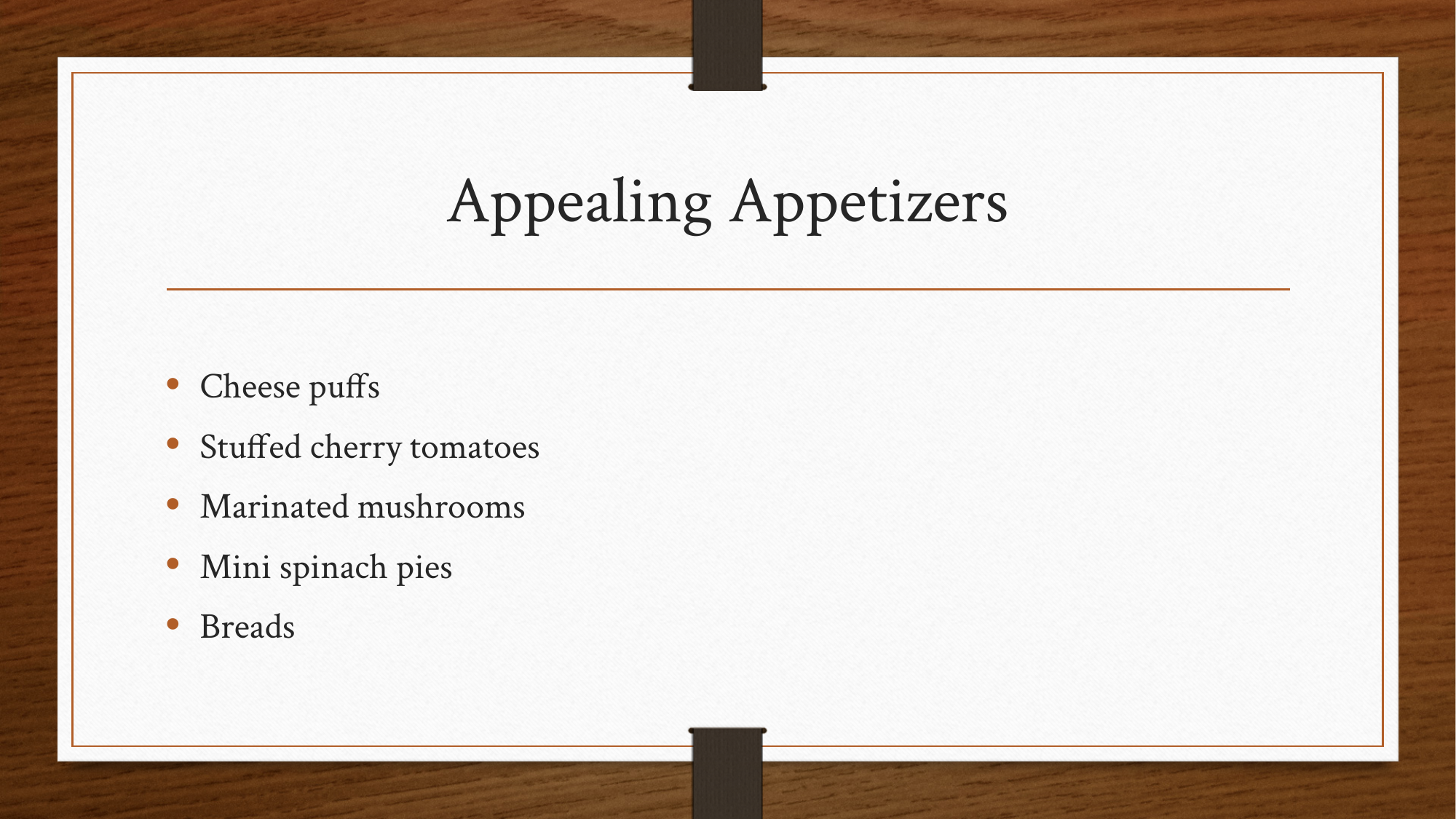

# Appealing Appetizers
Cheese puffs
Stuffed cherry tomatoes
Marinated mushrooms
Mini spinach pies
Breads